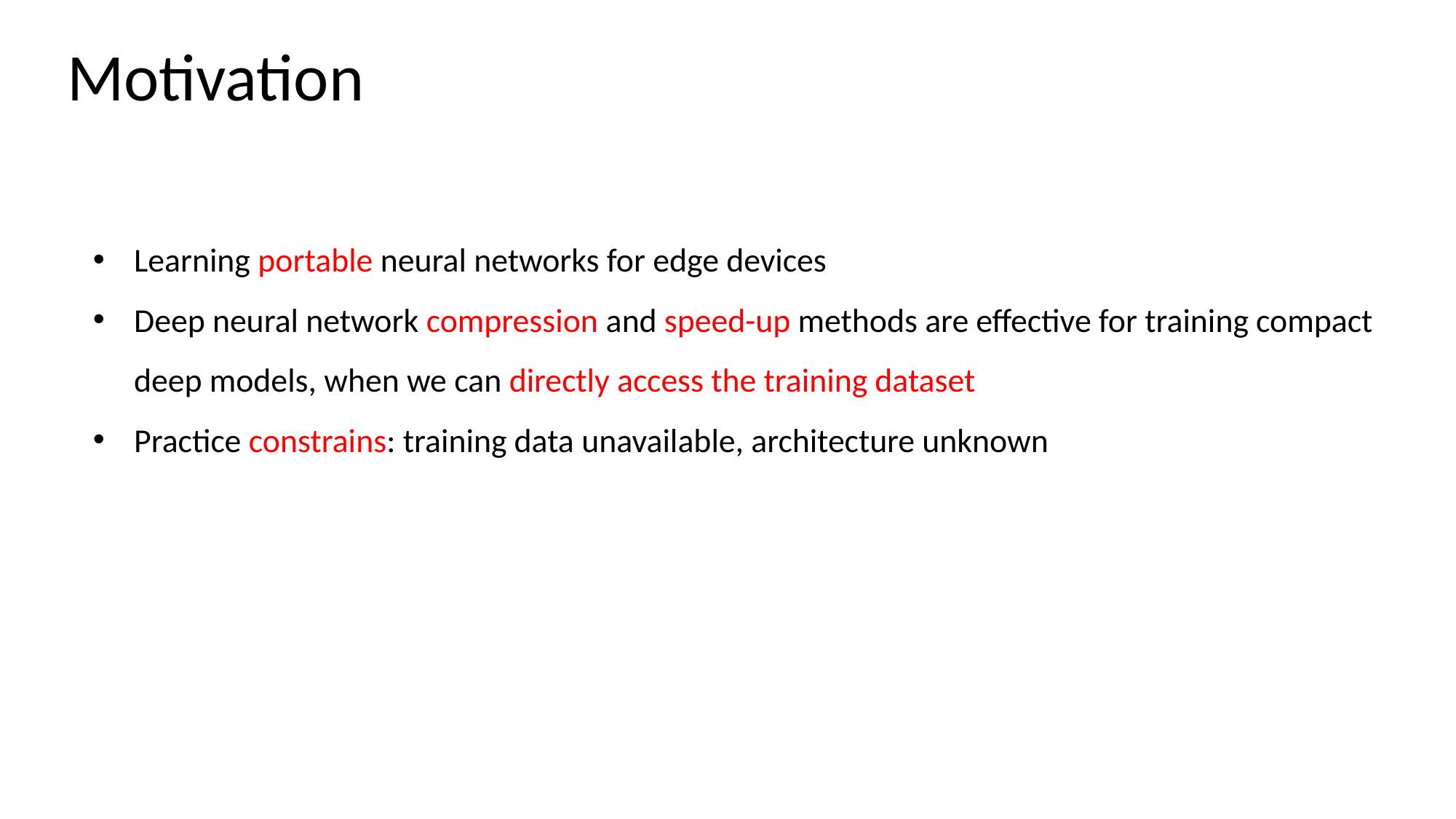

# Motivation
Learning portable neural networks for edge devices
Deep neural network compression and speed-up methods are effective for training compact deep models, when we can directly access the training dataset﻿
Practice constrains: training data unavailable, architecture unknown